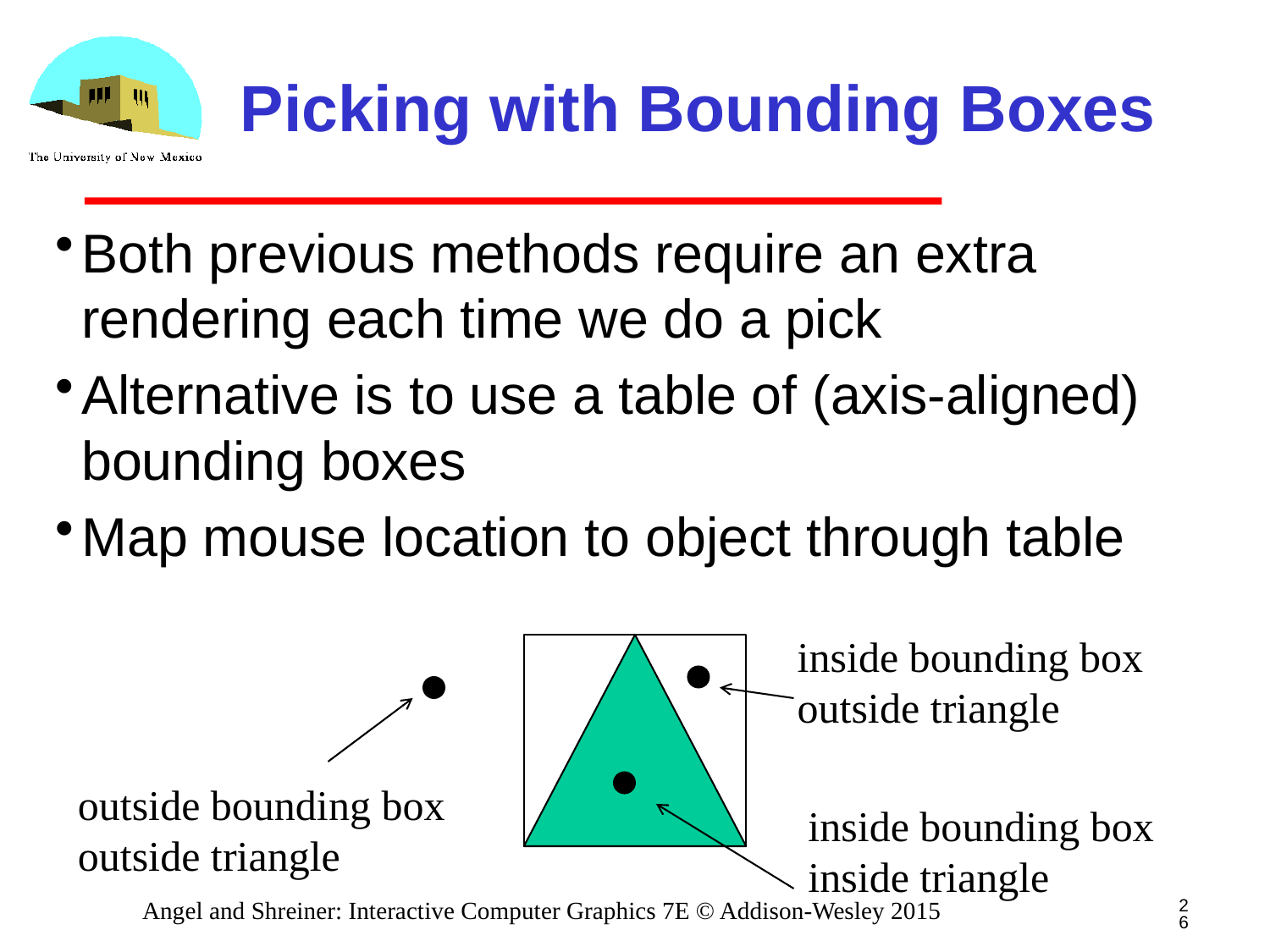

# Picking with Bounding Boxes
Both previous methods require an extra rendering each time we do a pick
Alternative is to use a table of (axis-aligned) bounding boxes
Map mouse location to object through table
inside bounding box
outside triangle

outside bounding box
outside triangle

inside bounding box
inside triangle
26
Angel and Shreiner: Interactive Computer Graphics 7E © Addison-Wesley 2015